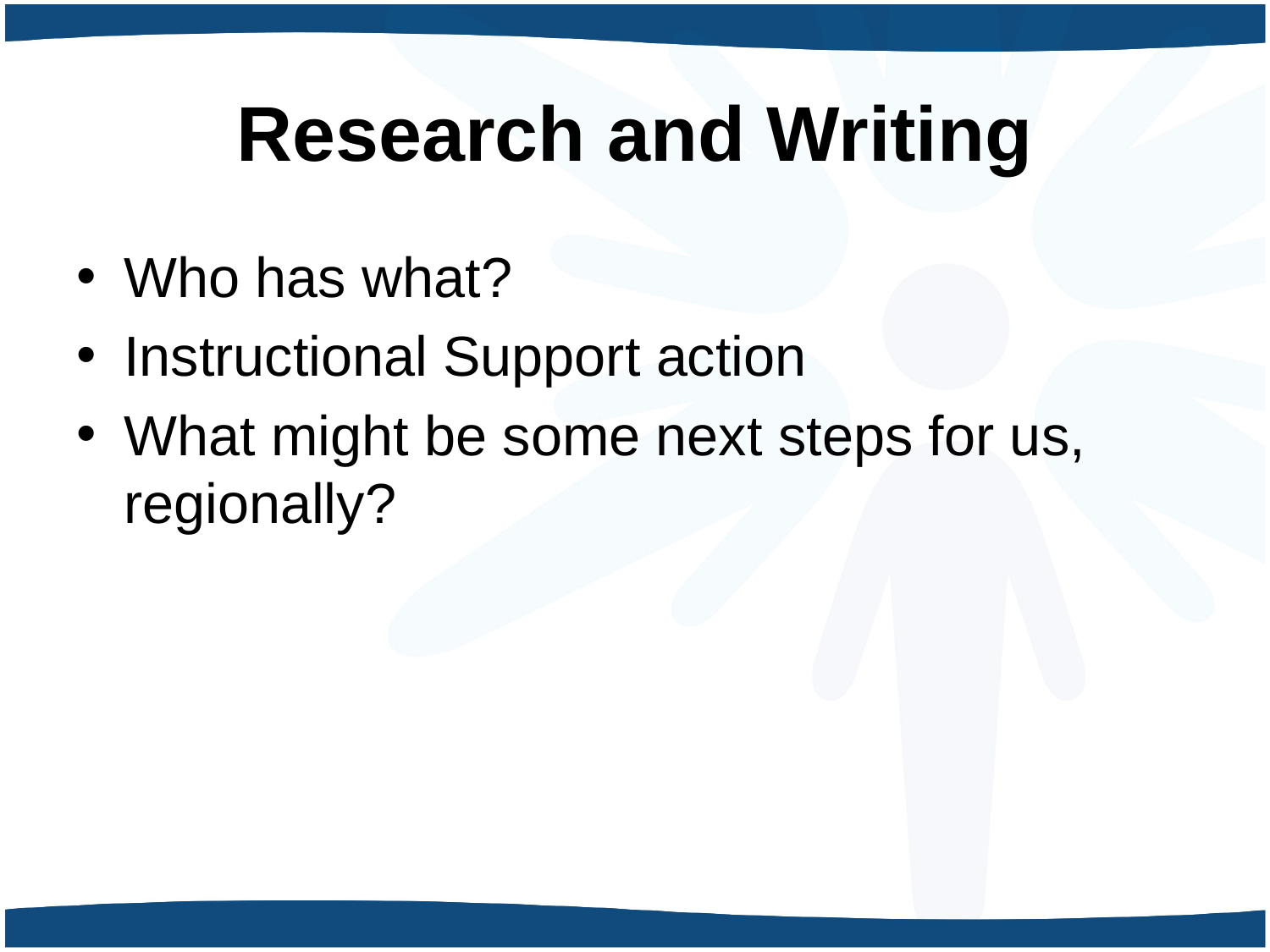

# Research and Writing
Who has what?
Instructional Support action
What might be some next steps for us, regionally?